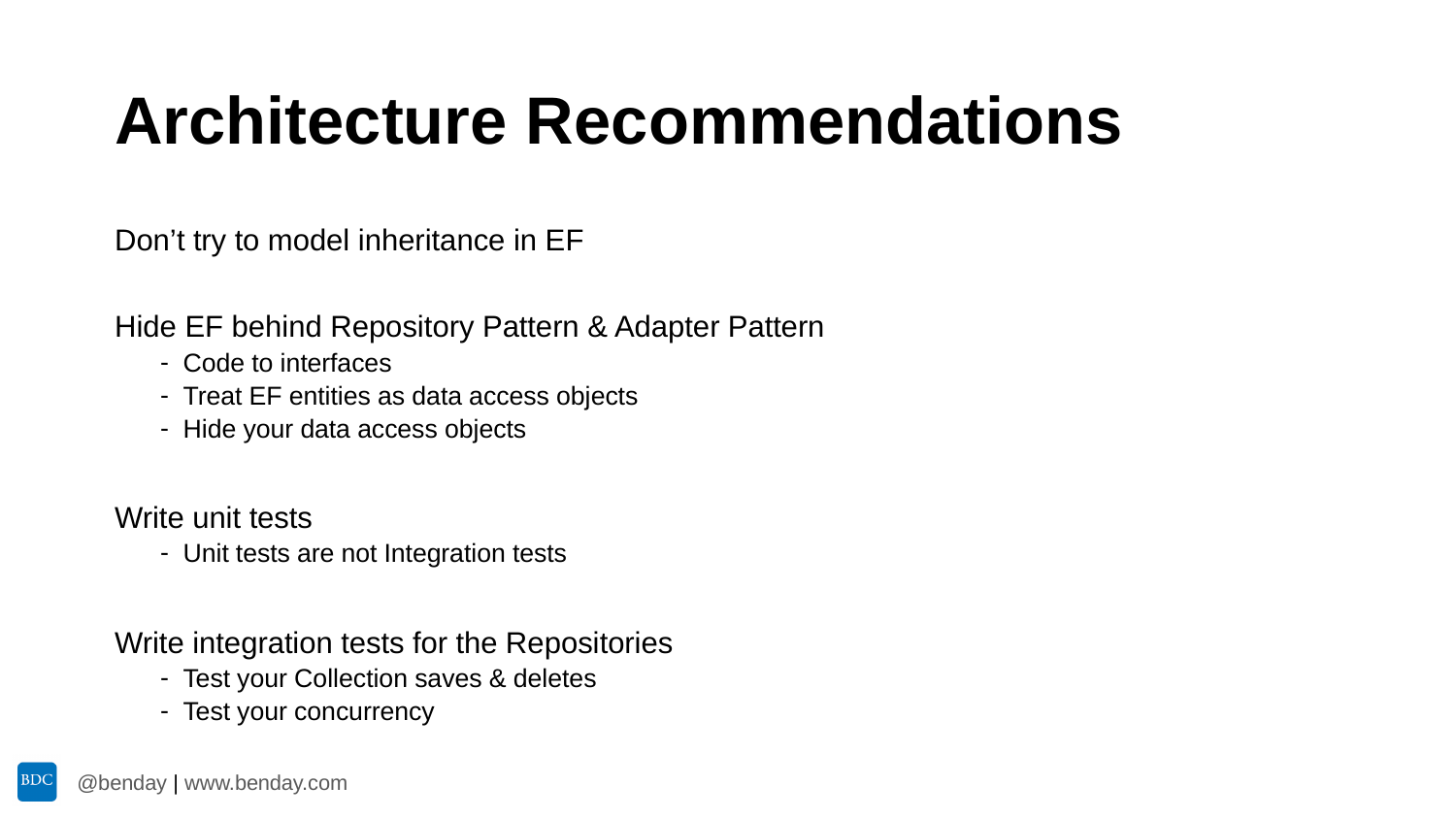

# Architecture Recommendations
Don’t try to model inheritance in EF

Hide EF behind Repository Pattern & Adapter Pattern
Code to interfaces
Treat EF entities as data access objects
Hide your data access objects

Write unit tests
Unit tests are not Integration tests

Write integration tests for the Repositories
Test your Collection saves & deletes
Test your concurrency